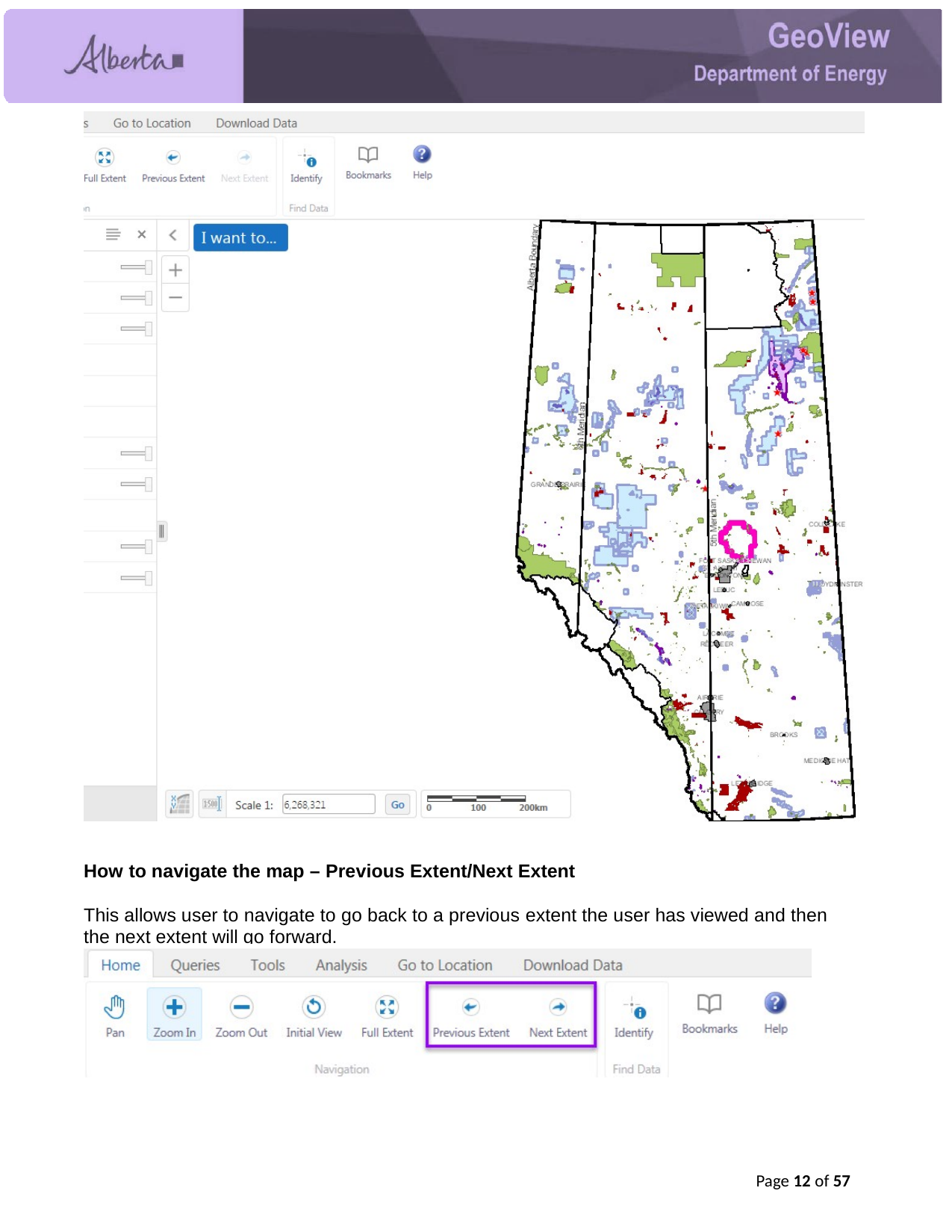

How to navigate the map – Previous Extent/Next Extent

This allows user to navigate to go back to a previous extent the user has viewed and then the next extent will go forward.

Page 12 of 57